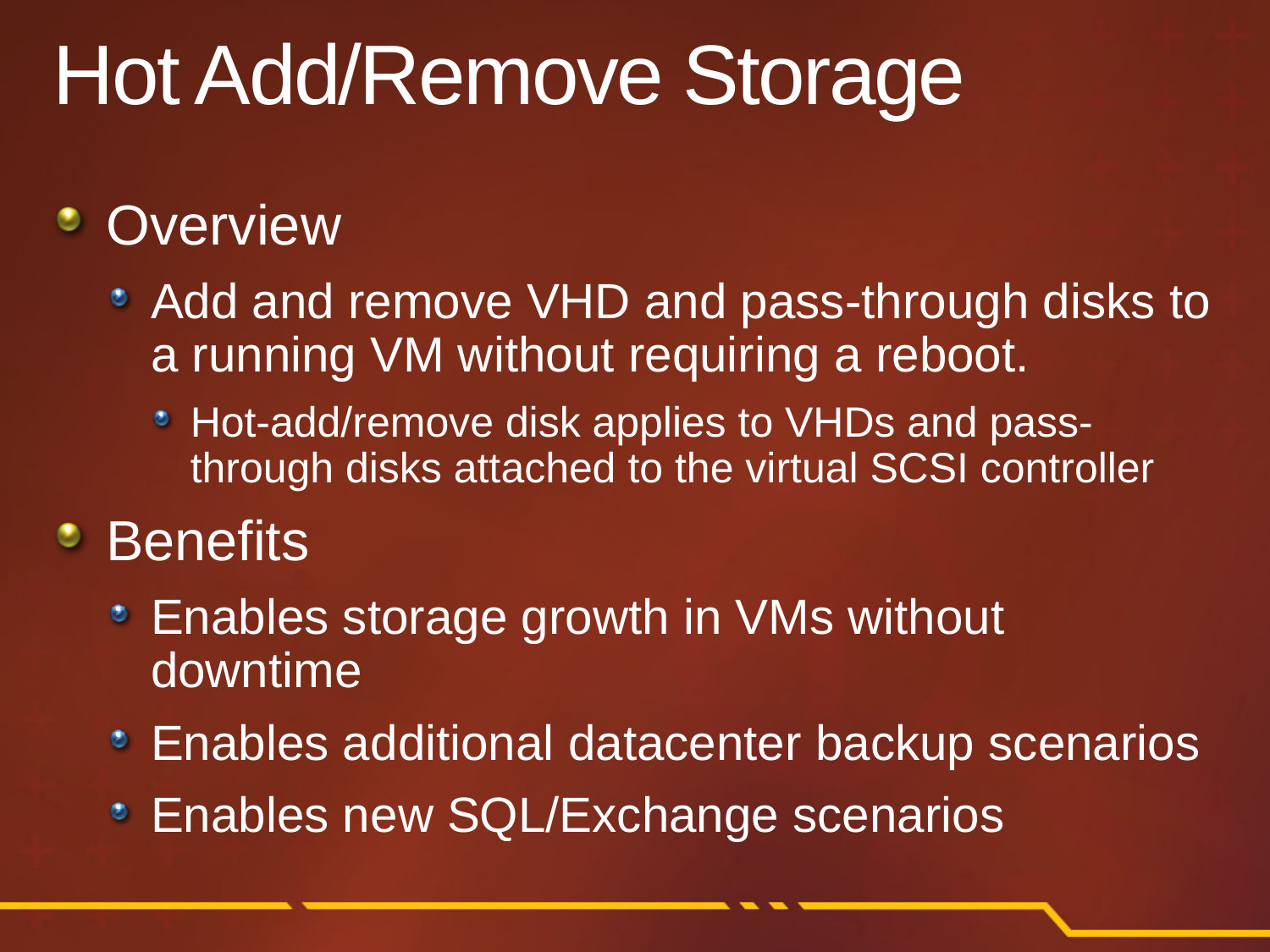

# Hot Add/Remove Storage
Overview
Add and remove VHD and pass-through disks to a running VM without requiring a reboot.
Hot-add/remove disk applies to VHDs and pass-through disks attached to the virtual SCSI controller
Benefits
Enables storage growth in VMs without downtime
Enables additional datacenter backup scenarios
Enables new SQL/Exchange scenarios